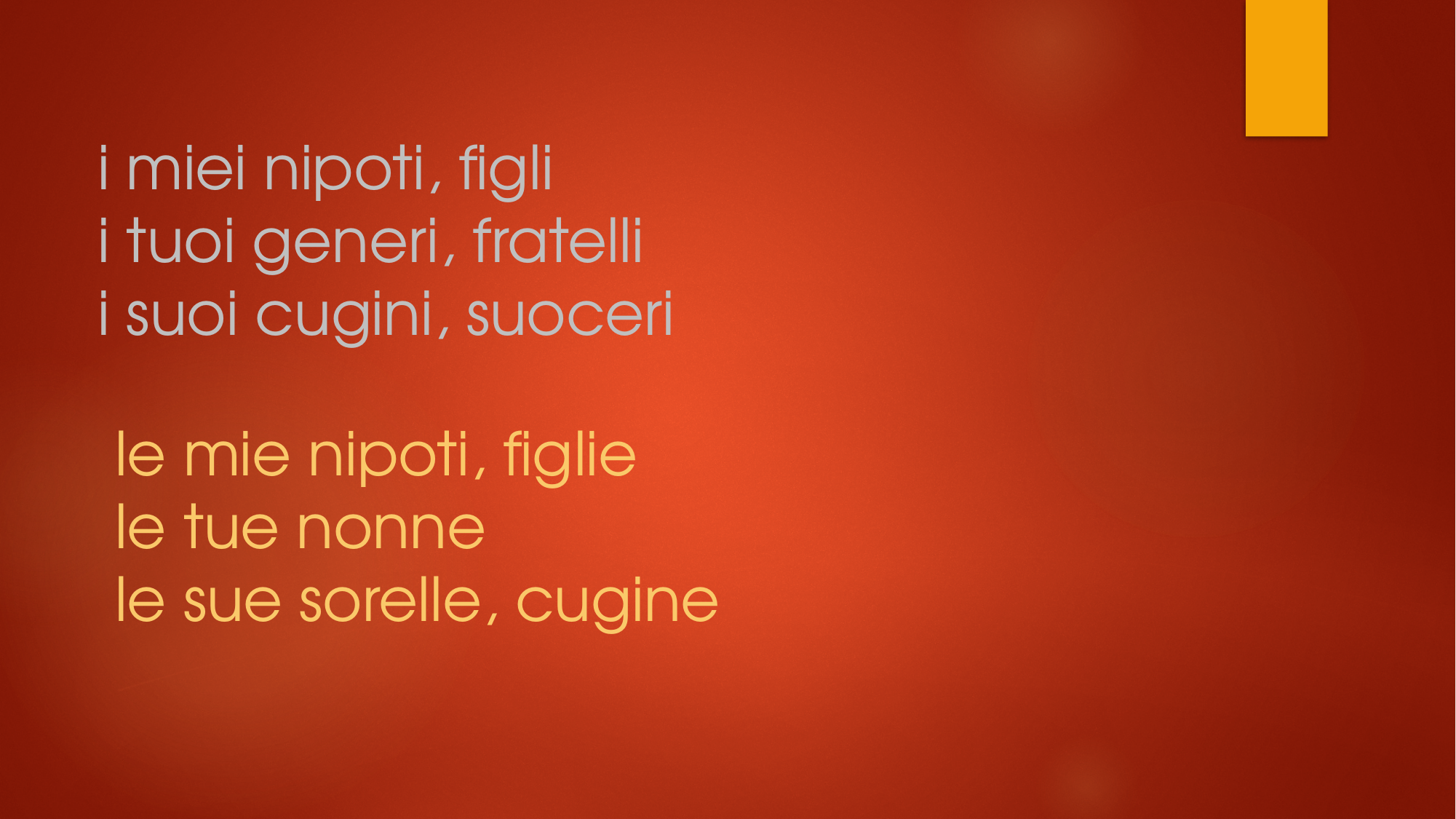

i miei nipoti, figli
i tuoi generi, fratelli
i suoi cugini, suoceri
le mie nipoti, figlie
le tue nonne
le sue sorelle, cugine